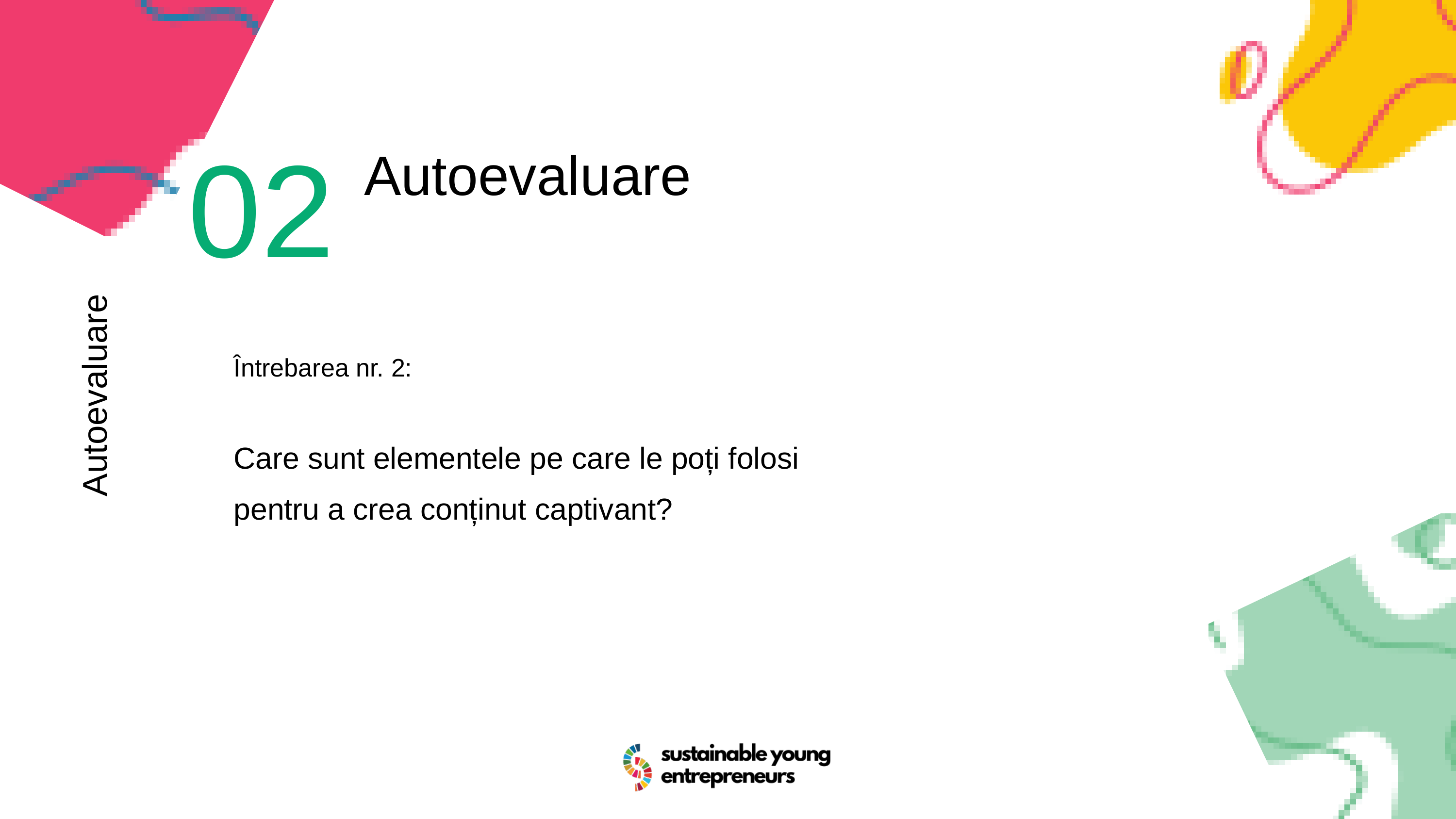

02
Autoevaluare
Întrebarea nr. 2:

Care sunt elementele pe care le poți folosi
pentru a crea conținut captivant?
Autoevaluare